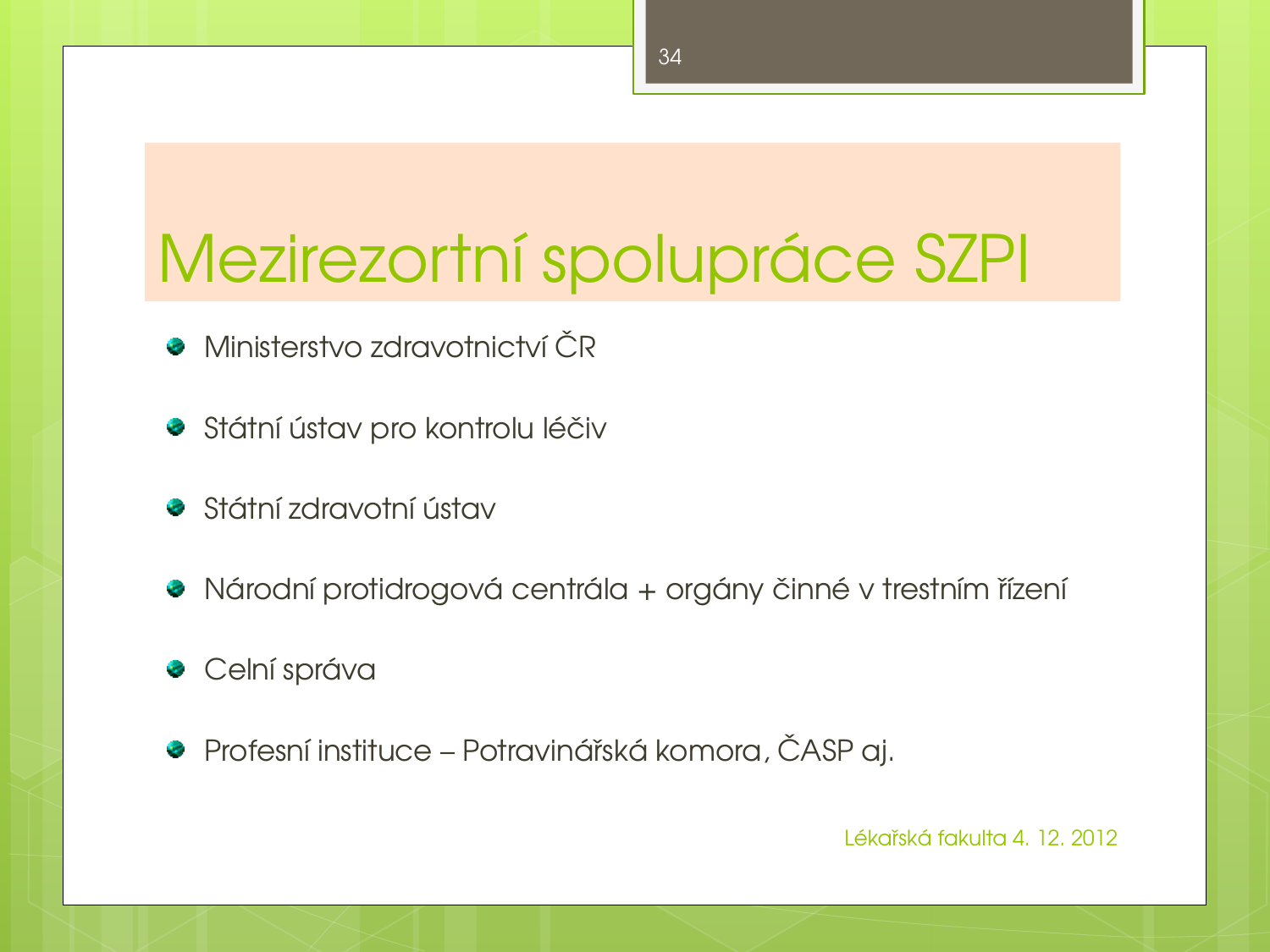

34
# Mezirezortní spolupráce SZPI
Ministerstvo zdravotnictví ČR

Státní ústav pro kontrolu léčiv

Státní zdravotní ústav

Národní protidrogová centrála + orgány činné v trestním řízení

Celní správa

Profesní instituce – Potravinářská komora, ČASP aj.
Lékařská fakulta 4. 12. 2012